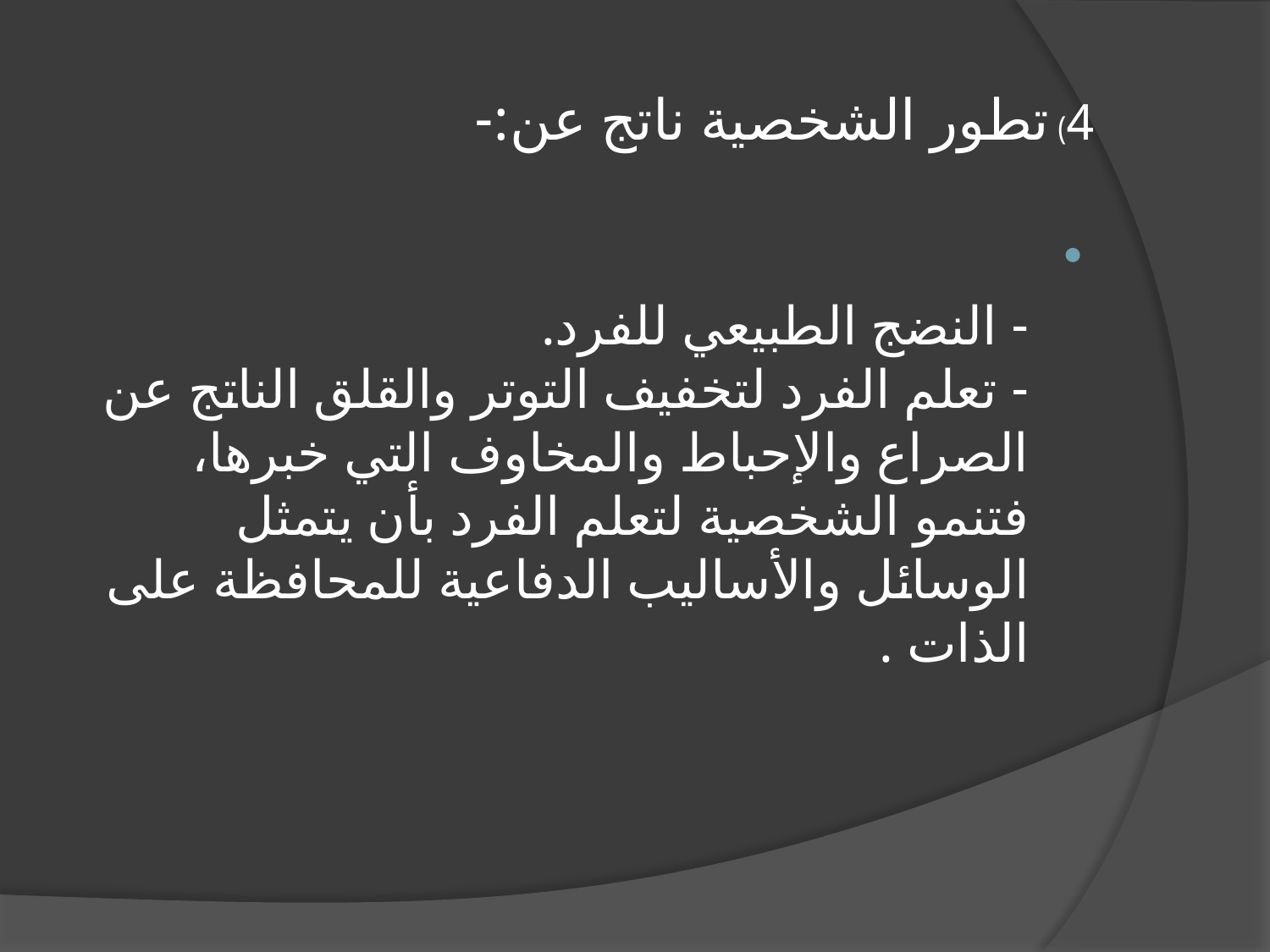

# 4) تطور الشخصية ناتج عن:-
- النضج الطبيعي للفرد.
- تعلم الفرد لتخفيف التوتر والقلق الناتج عن الصراع والإحباط والمخاوف التي خبرها، فتنمو الشخصية لتعلم الفرد بأن يتمثل الوسائل والأساليب الدفاعية للمحافظة على الذات .